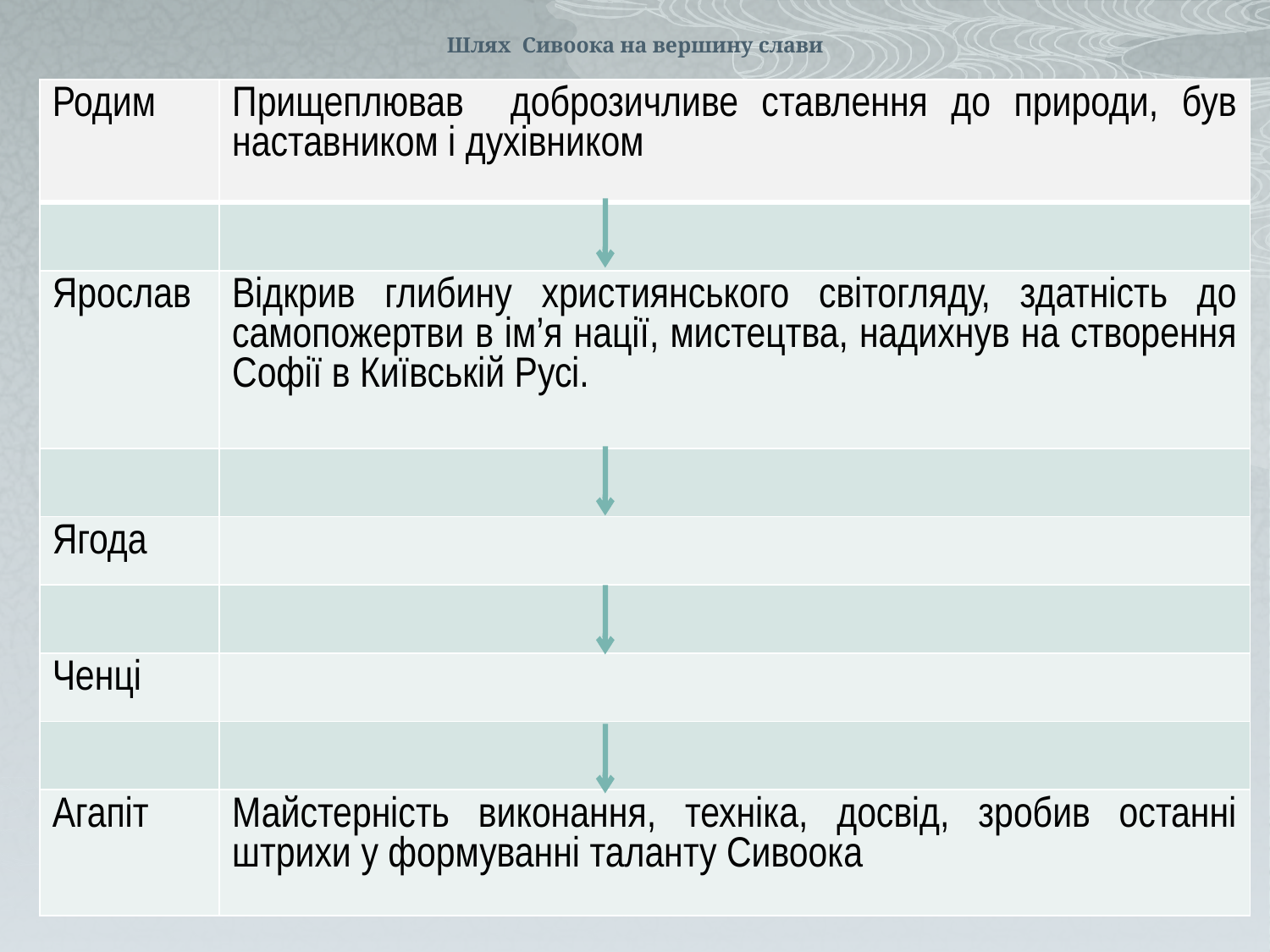

# Шлях  Сивоока на вершину слави
| Родим | Прищеплював доброзичливе ставлення до природи, був наставником і духівником |
| --- | --- |
|  |  |
| Ярослав | Відкрив глибину християнського світогляду, здатність до самопожертви в ім’я нації, мистецтва, надихнув на створення Софії в Київській Русі. |
|  |  |
| Ягода |  |
|  |  |
| Ченці |  |
|  |  |
| Агапіт | Майстерність виконання, техніка, досвід, зробив останні штрихи у формуванні таланту Сивоока |